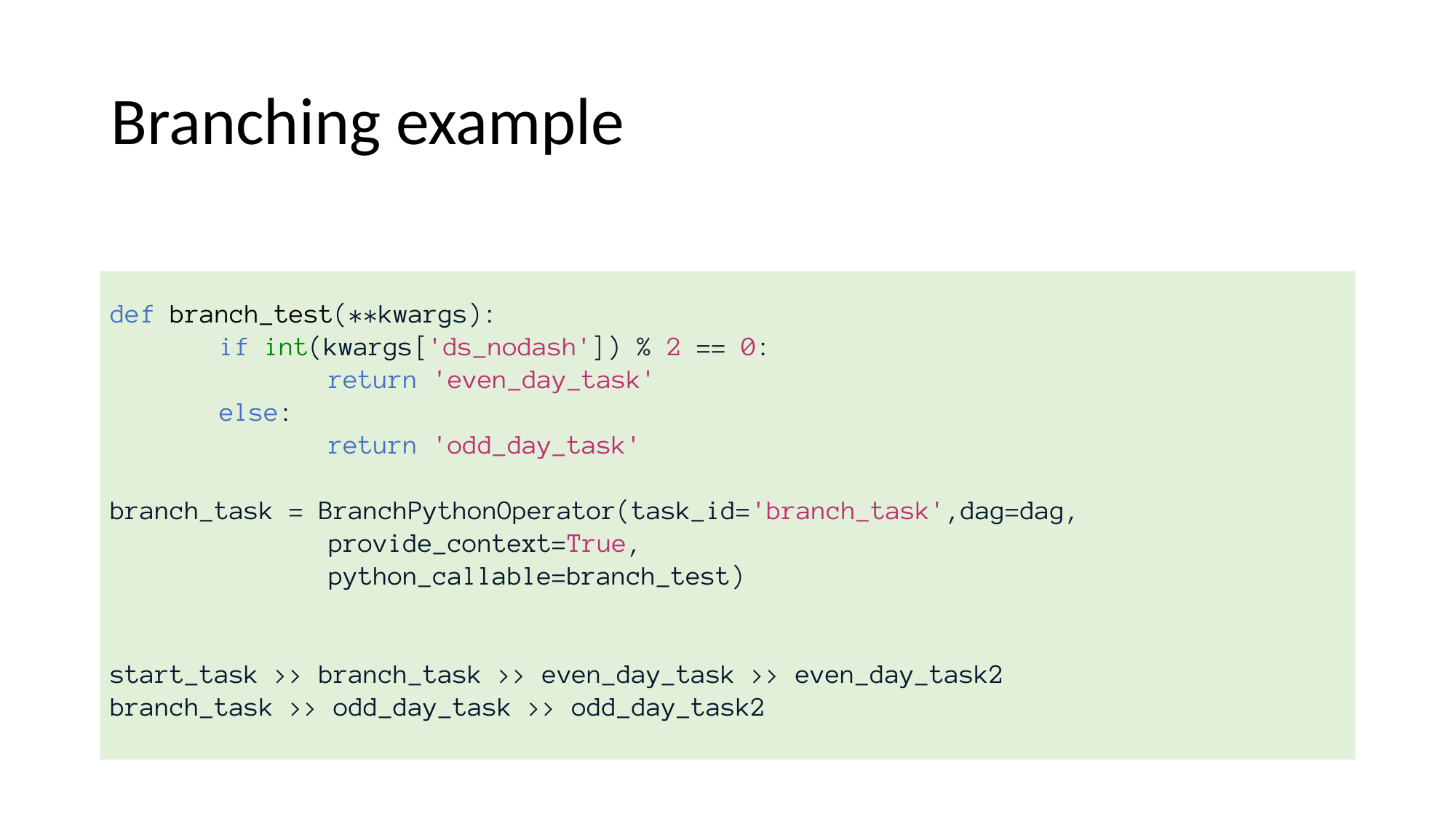

# Branching example

def branch_test(**kwargs):
	if int(kwargs['ds_nodash']) % 2 == 0:
		return 'even_day_task'
	else:
		return 'odd_day_task'

branch_task = BranchPythonOperator(task_id='branch_task',dag=dag,
		provide_context=True,
		python_callable=branch_test)

start_task >> branch_task >> even_day_task >> even_day_task2
branch_task >> odd_day_task >> odd_day_task2